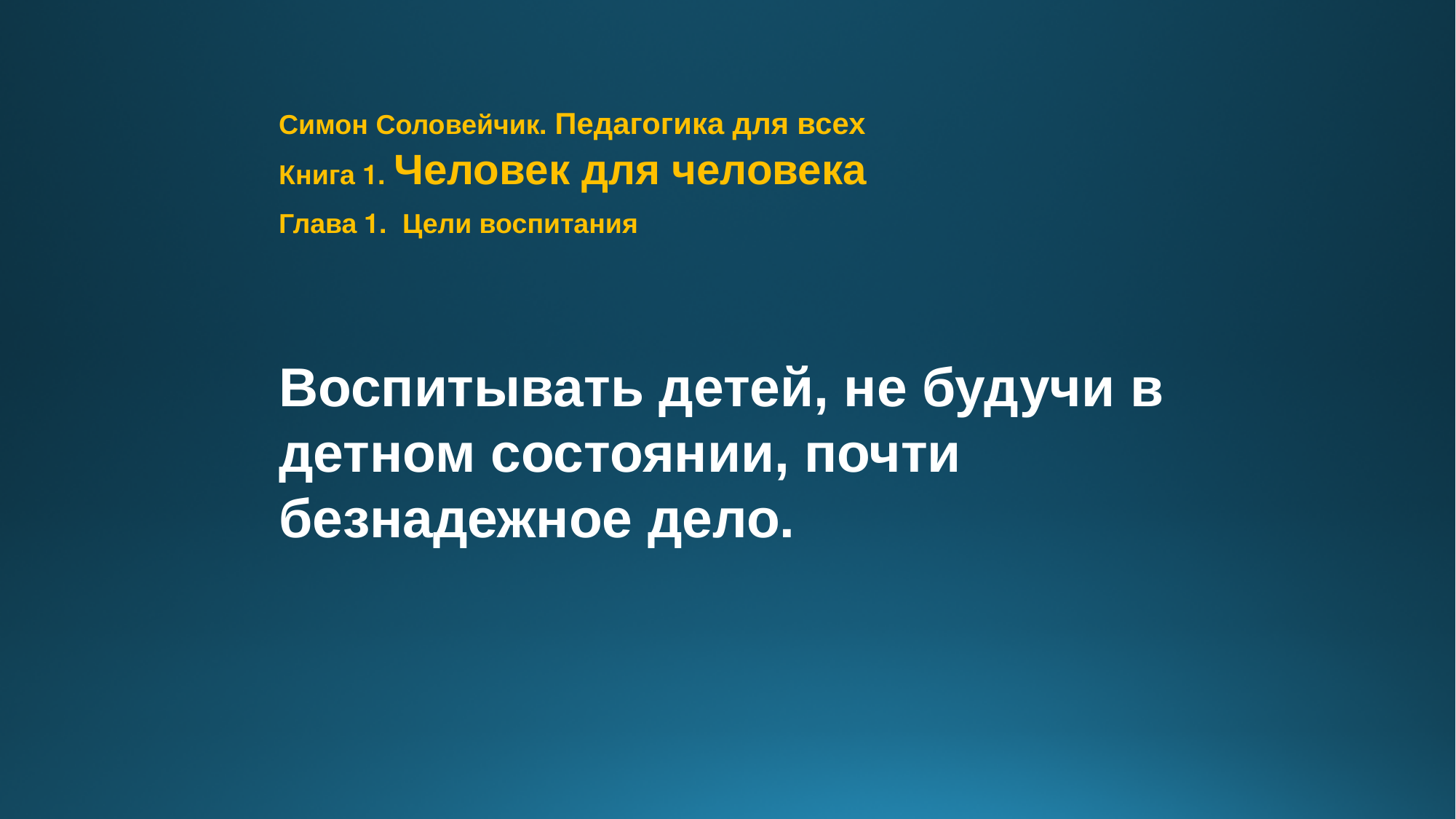

Симон Соловейчик. Педагогика для всех

Книга 1. Человек для человека

Глава 1.  Цели воспитания

Воспитывать детей, не будучи в детном состоянии, почти безнадежное дело.